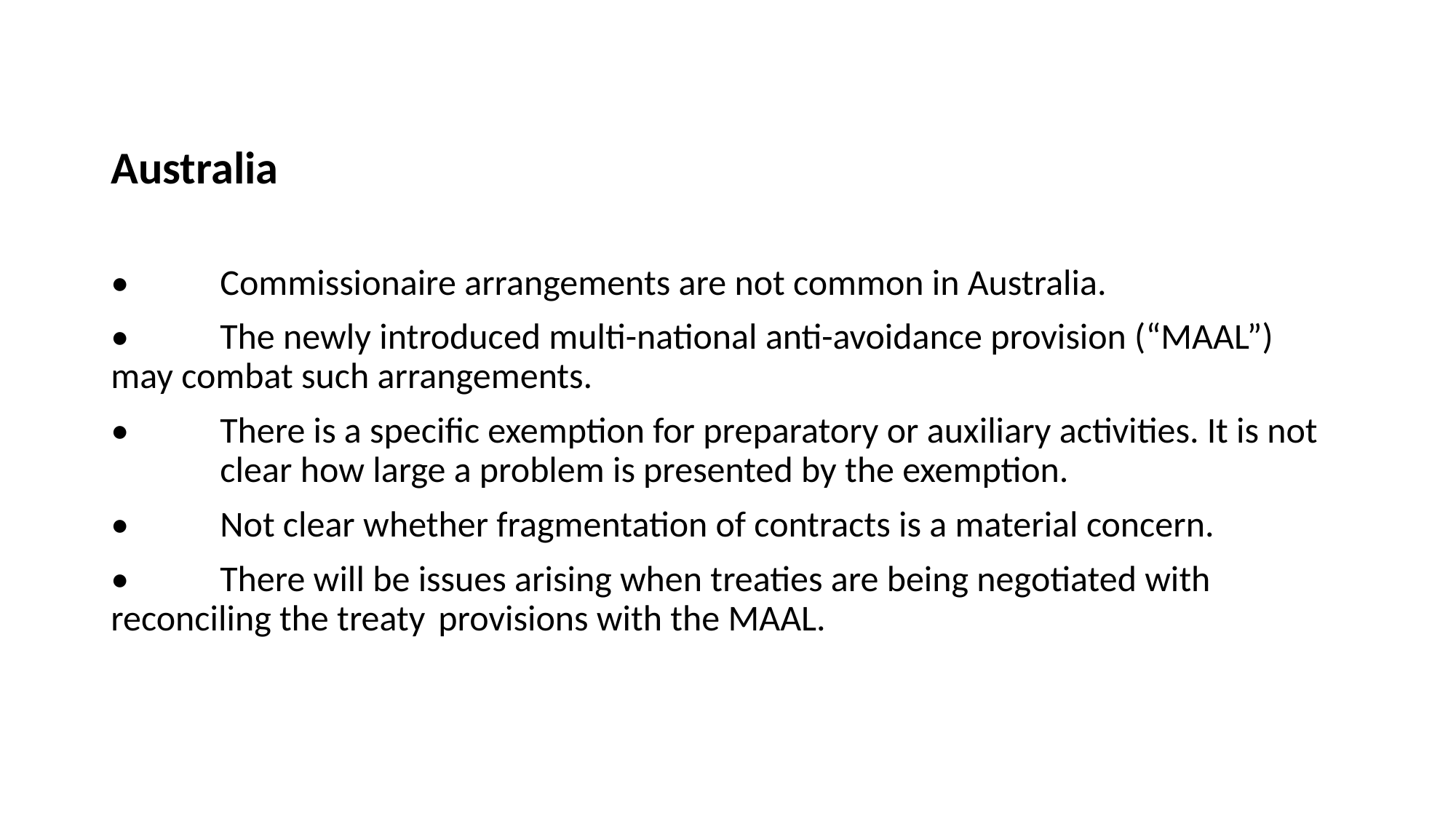

Australia
•	Commissionaire arrangements are not common in Australia.
•	The newly introduced multi-national anti-avoidance provision (“MAAL”) 	may combat such arrangements.
•	There is a specific exemption for preparatory or auxiliary activities. It is not 	clear how large a problem is presented by the exemption.
•	Not clear whether fragmentation of contracts is a material concern.
•	There will be issues arising when treaties are being negotiated with 	reconciling the treaty 	provisions with the MAAL.